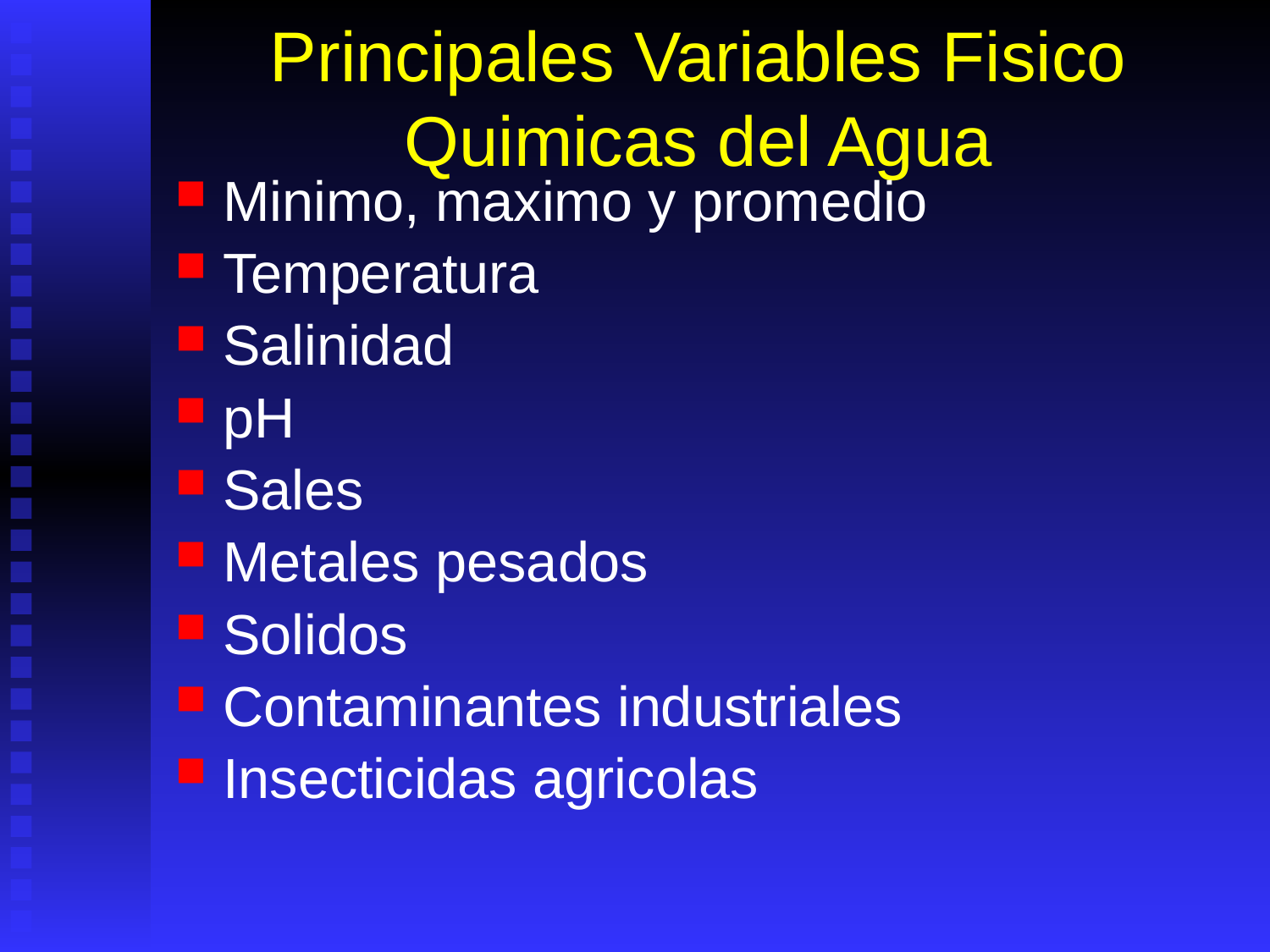

# Principales Variables Fisico Quimicas del Agua
Minimo, maximo y promedio
Temperatura
Salinidad
pH
Sales
Metales pesados
Solidos
Contaminantes industriales
Insecticidas agricolas